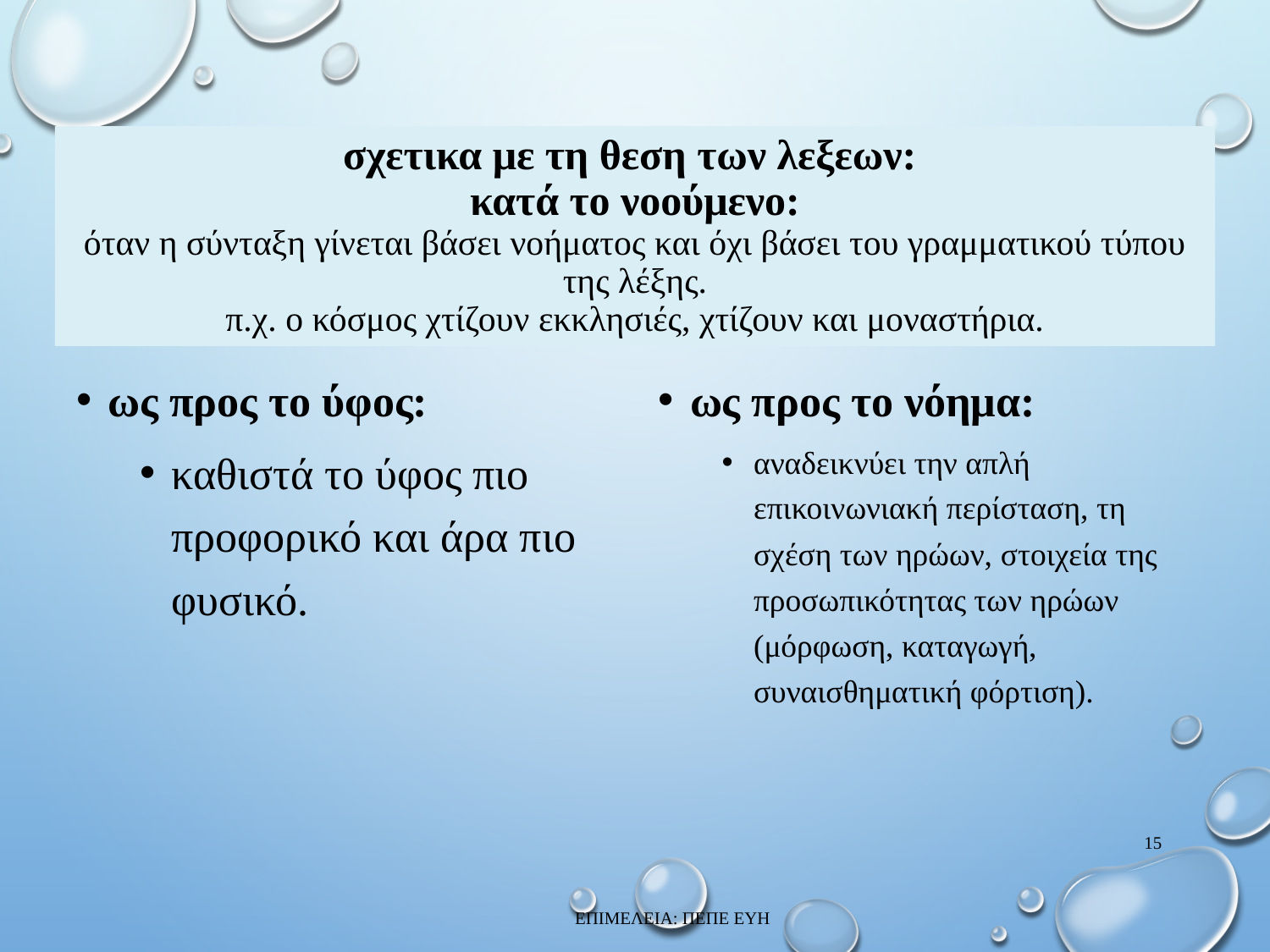

# σχετικα με τη θεση των λεξεων: κατά το νοούμενο: όταν η σύνταξη γίνεται βάσει νοήματος και όχι βάσει του γραμματικού τύπου της λέξης. π.χ. ο κόσμος χτίζουν εκκλησιές, χτίζουν και μοναστήρια.
ως προς το ύφος:
καθιστά το ύφος πιο προφορικό και άρα πιο φυσικό.
ως προς το νόημα:
αναδεικνύει την απλή επικοινωνιακή περίσταση, τη σχέση των ηρώων, στοιχεία της προσωπικότητας των ηρώων (μόρφωση, καταγωγή, συναισθηματική φόρτιση).
15
ΕΠΙΜΕΛΕΙΑ: ΠΕΠΕ ΕΥΗ